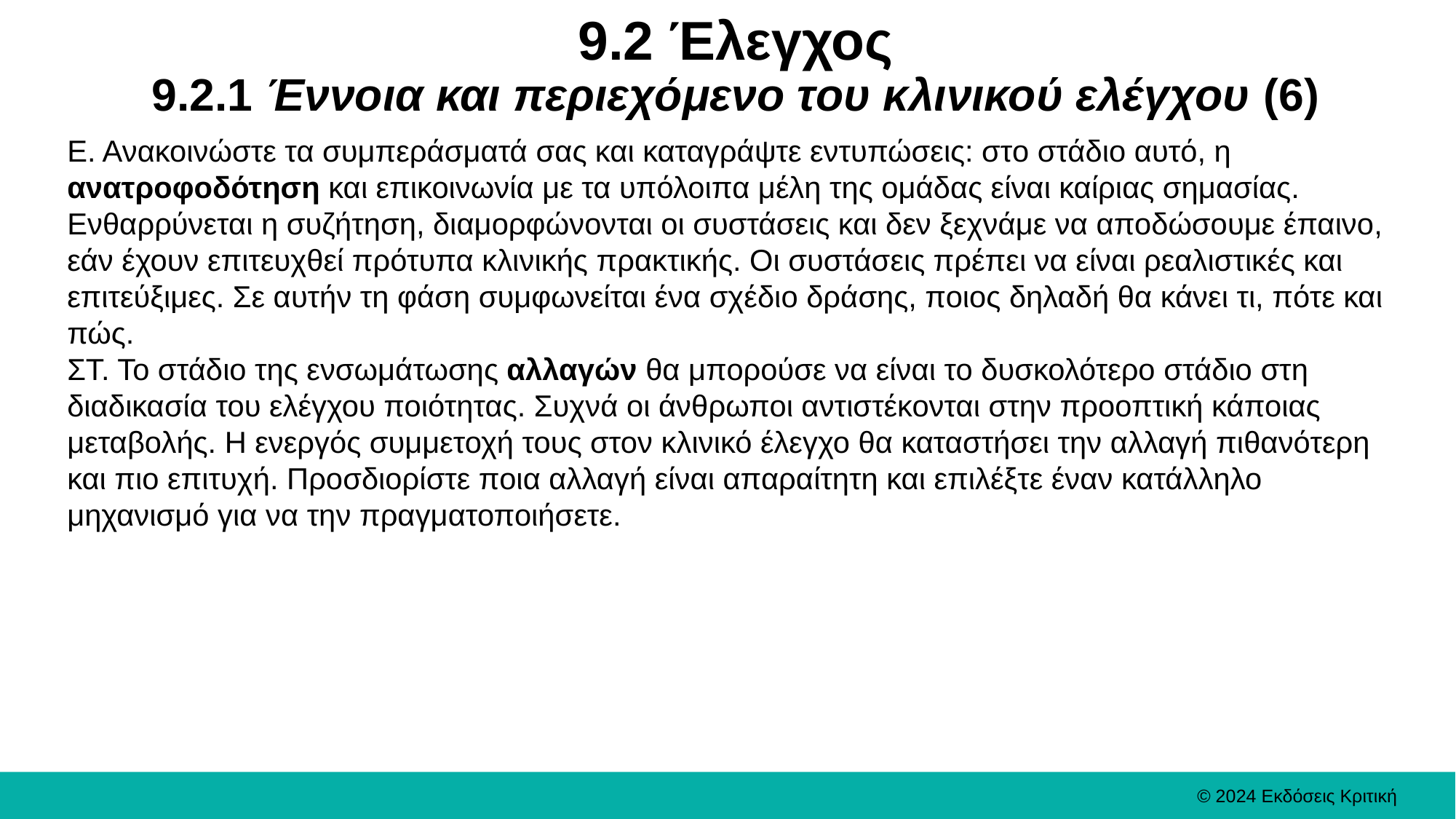

# 9.2 Έλεγχος 9.2.1 Έννοια και περιεχόμενο του κλινικού ελέγχου (6)
Ε. Ανακοινώστε τα συμπεράσματά σας και καταγράψτε εντυπώσεις: στο στάδιο αυτό, η ανατροφοδότηση και επικοινωνία με τα υπόλοιπα μέλη της ομάδας είναι καίριας σημασίας. Ενθαρρύνεται η συζήτηση, διαμορφώνονται οι συστάσεις και δεν ξεχνάμε να αποδώσουμε έπαινο, εάν έχουν επιτευχθεί πρότυπα κλινικής πρακτικής. Οι συστάσεις πρέπει να είναι ρεαλιστικές και επιτεύξιμες. Σε αυτήν τη φάση συμφωνείται ένα σχέδιο δράσης, ποιος δηλαδή θα κάνει τι, πότε και πώς.
ΣΤ. Το στάδιο της ενσωμάτωσης αλλαγών θα μπορούσε να είναι το δυσκολότερο στάδιο στη διαδικασία του ελέγχου ποιότητας. Συχνά οι άνθρωποι αντιστέκονται στην προοπτική κάποιας μεταβολής. Η ενεργός συμμετοχή τους στον κλινικό έλεγχο θα καταστήσει την αλλαγή πιθανότερη και πιο επιτυχή. Προσδιορίστε ποια αλλαγή είναι απαραίτητη και επιλέξτε έναν κατάλληλο μηχανισμό για να την πραγματοποιήσετε.

© 2024 Εκδόσεις Κριτική